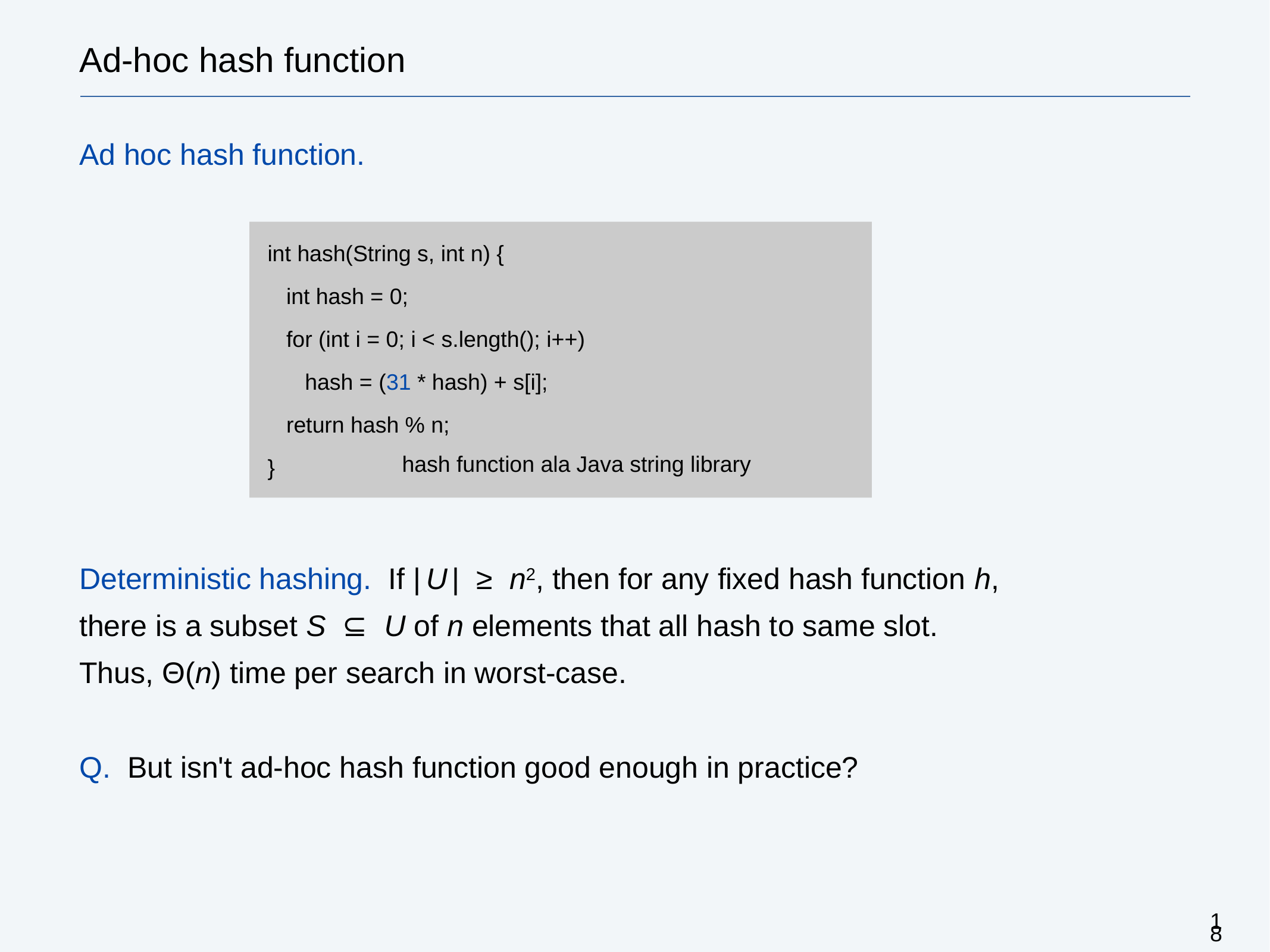

# Ad-hoc hash function

Ad hoc hash function.

Deterministic hashing.  If | U |  ≥  n2, then for any fixed hash function h,
there is a subset S  ⊆  U of n elements that all hash to same slot.
Thus, Θ(n) time per search in worst-case.

Q.  But isn't ad-hoc hash function good enough in practice?
int hash(String s, int n) {
   int hash = 0;
   for (int i = 0; i < s.length(); i++)
      hash = (31 * hash) + s[i];
   return hash % n;
}
hash function ala Java string library
18